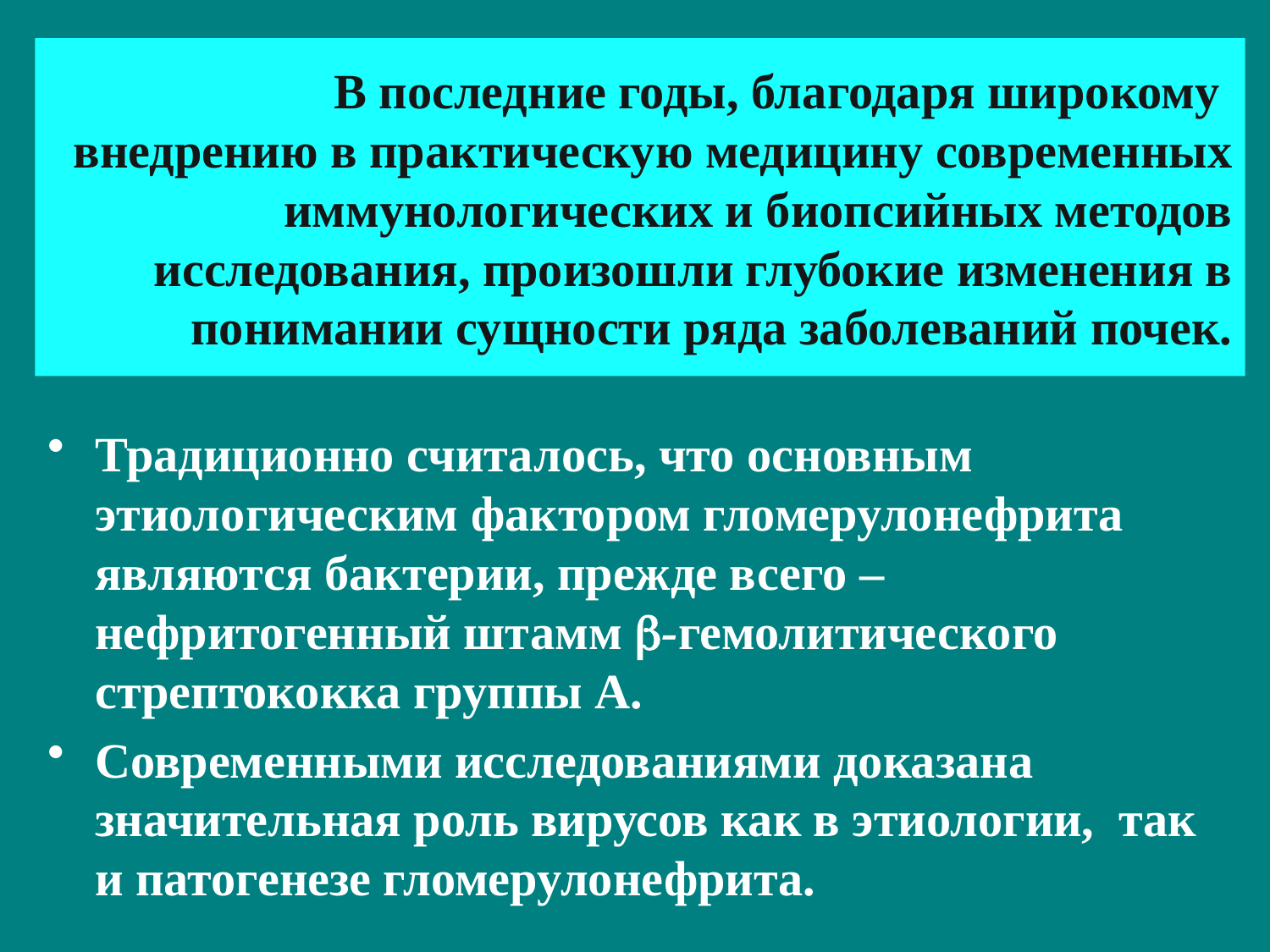

# В последние годы, благодаря широкому внедрению в практическую медицину современных иммунологических и биопсийных методов исследования, произошли глубокие изменения в понимании сущности ряда заболеваний почек.
Традиционно считалось, что основным этиологическим фактором гломерулонефрита являются бактерии, прежде всего – нефритогенный штамм β-гемолитического стрептококка группы А.
Современными исследованиями доказана значительная роль вирусов как в этиологии,  так и патогенезе гломерулонефрита.